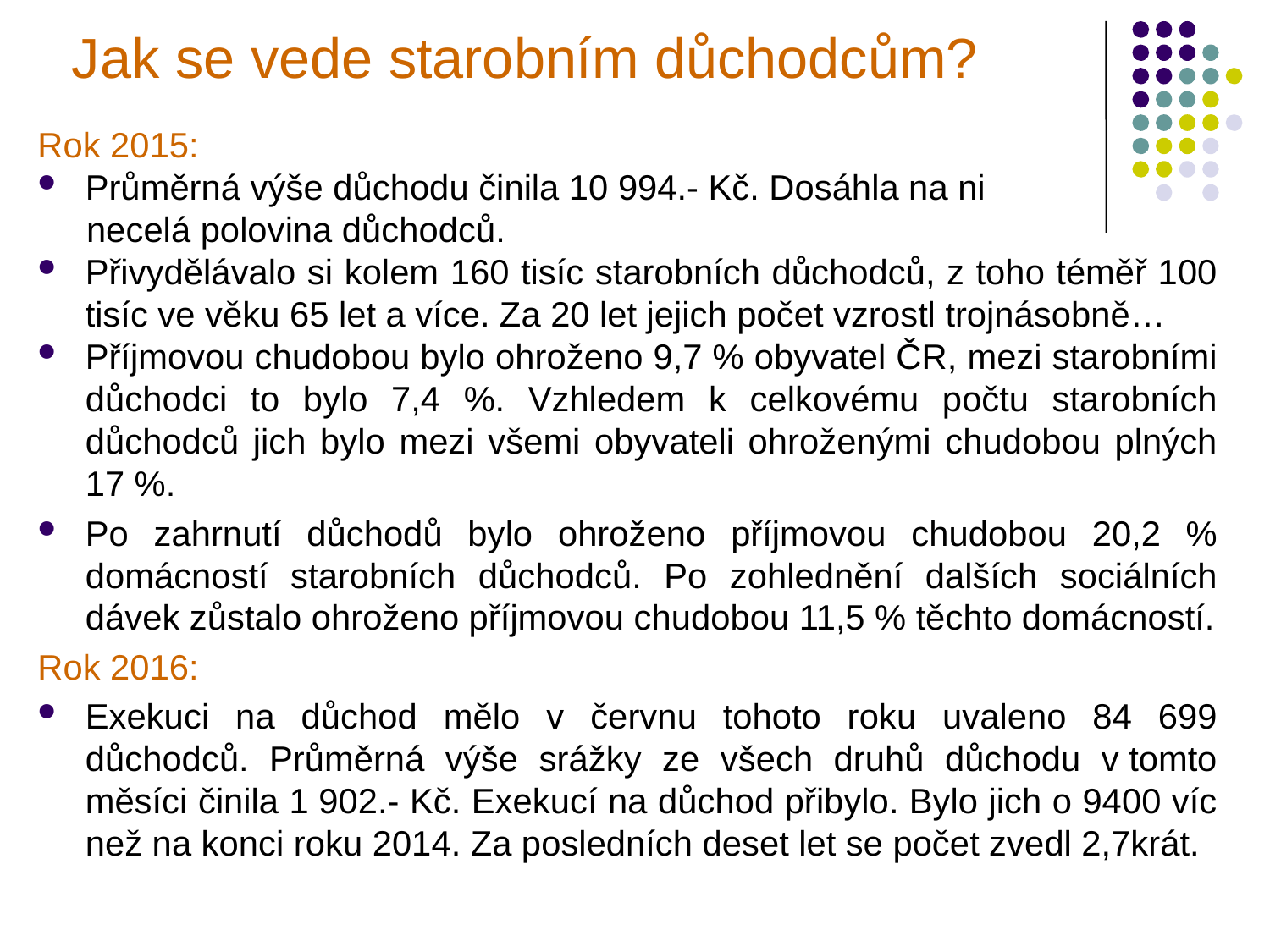

# Jak se vede starobním důchodcům?
Rok 2015:
Průměrná výše důchodu činila 10 994.- Kč. Dosáhla na ni
     necelá polovina důchodců.
Přivydělávalo si kolem 160 tisíc starobních důchodců, z toho téměř 100 tisíc ve věku 65 let a více. Za 20 let jejich počet vzrostl trojnásobně…
Příjmovou chudobou bylo ohroženo 9,7 % obyvatel ČR, mezi starobními důchodci to bylo 7,4 %. Vzhledem k celkovému počtu starobních důchodců jich bylo mezi všemi obyvateli ohroženými chudobou plných 17 %.
Po zahrnutí důchodů bylo ohroženo příjmovou chudobou 20,2 % domácností starobních důchodců. Po zohlednění dalších sociálních dávek zůstalo ohroženo příjmovou chudobou 11,5 % těchto domácností.
Rok 2016:
Exekuci na důchod mělo v červnu tohoto roku uvaleno 84 699 důchodců. Průměrná výše srážky ze všech druhů důchodu v tomto měsíci činila 1 902.- Kč. Exekucí na důchod přibylo. Bylo jich o 9400 víc než na konci roku 2014. Za posledních deset let se počet zvedl 2,7krát.